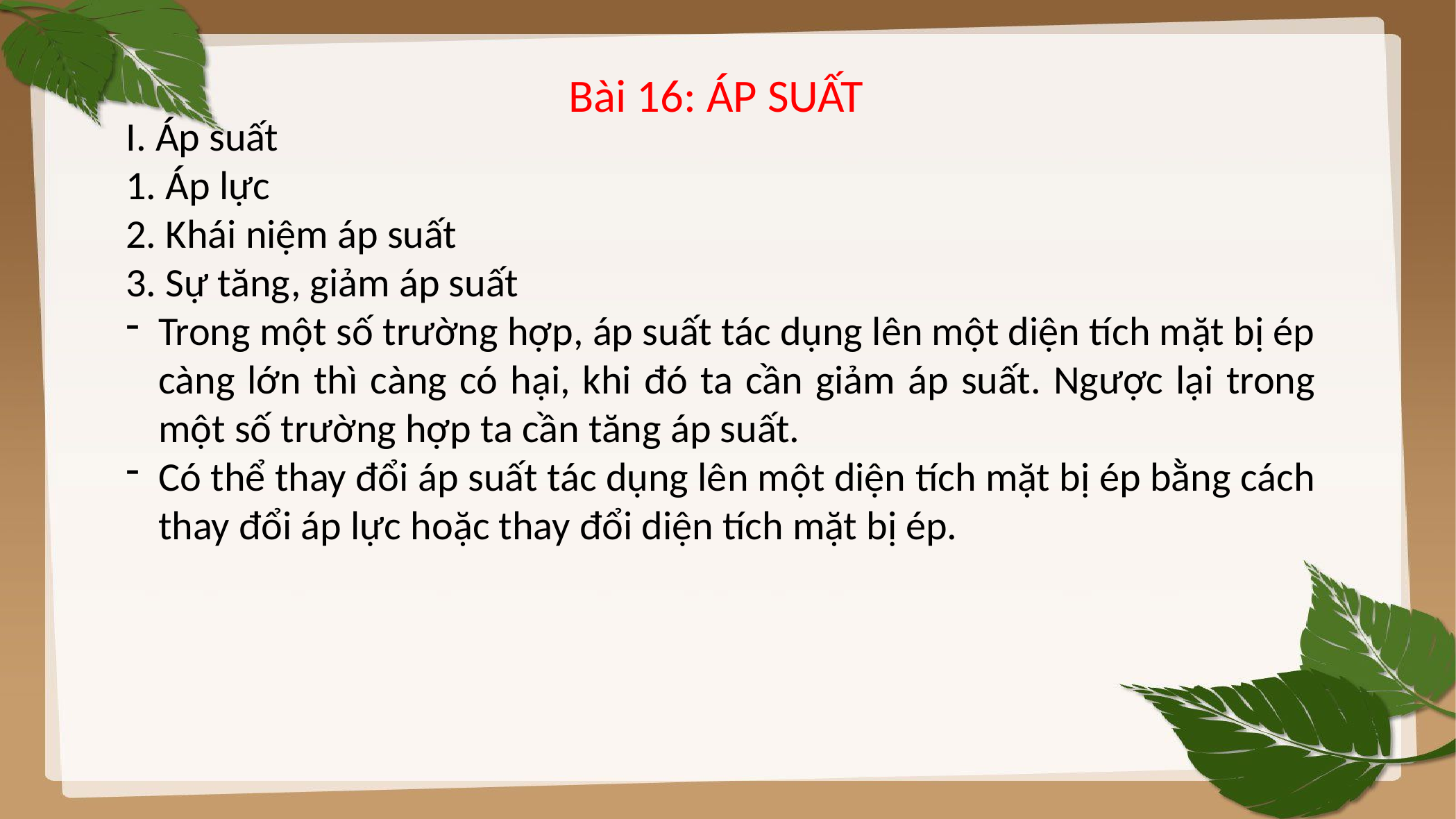

Bài 16: ÁP SUẤT
I. Áp suất
1. Áp lực
2. Khái niệm áp suất
3. Sự tăng, giảm áp suất
Trong một số trường hợp, áp suất tác dụng lên một diện tích mặt bị ép càng lớn thì càng có hại, khi đó ta cần giảm áp suất. Ngược lại trong một số trường hợp ta cần tăng áp suất.
Có thể thay đổi áp suất tác dụng lên một diện tích mặt bị ép bằng cách thay đổi áp lực hoặc thay đổi diện tích mặt bị ép.